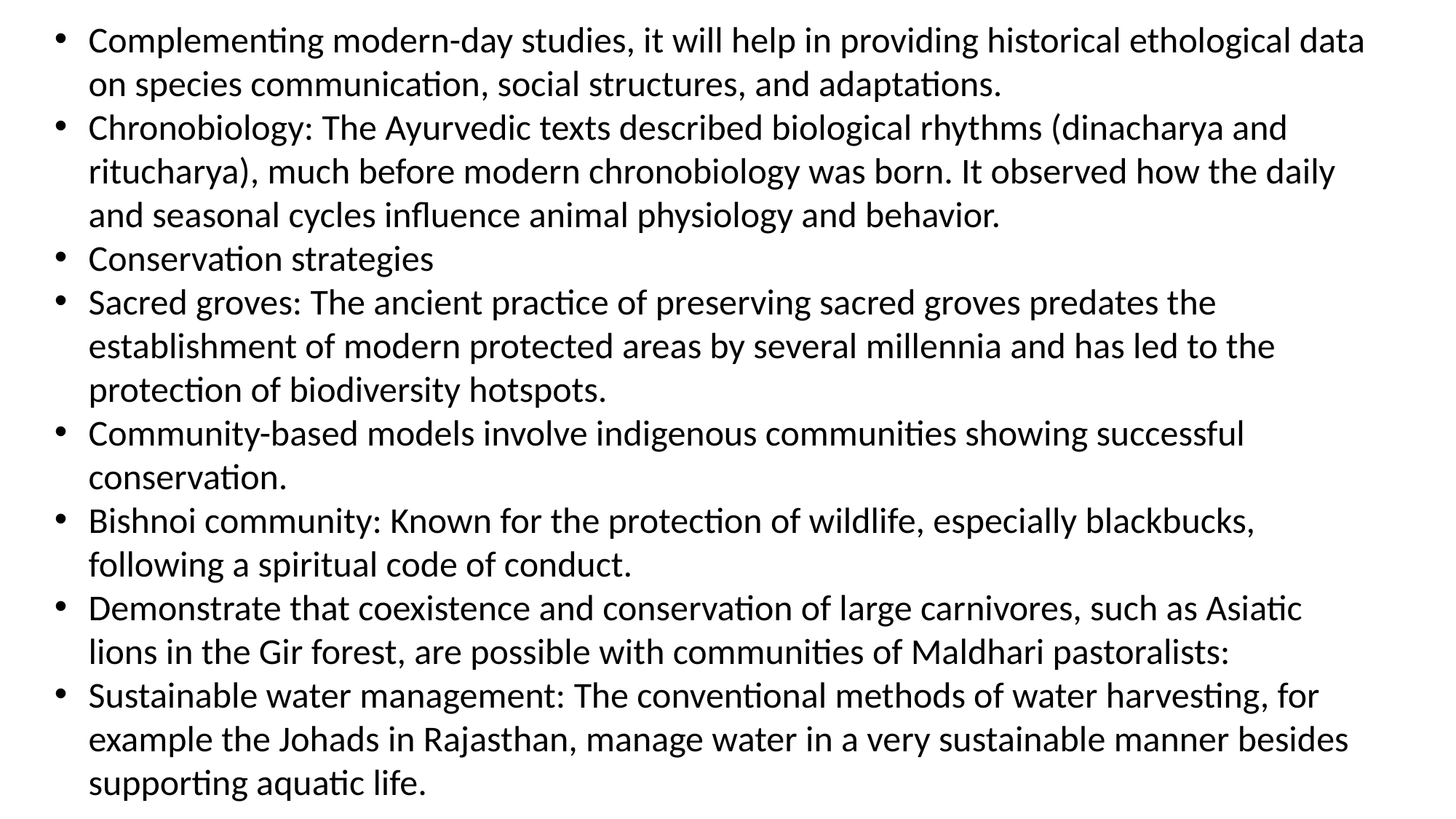

Complementing modern-day studies, it will help in providing historical ethological data on species communication, social structures, and adaptations.
Chronobiology: The Ayurvedic texts described biological rhythms (dinacharya and ritucharya), much before modern chronobiology was born. It observed how the daily and seasonal cycles influence animal physiology and behavior.
Conservation strategies
Sacred groves: The ancient practice of preserving sacred groves predates the establishment of modern protected areas by several millennia and has led to the protection of biodiversity hotspots.
Community-based models involve indigenous communities showing successful conservation.
Bishnoi community: Known for the protection of wildlife, especially blackbucks, following a spiritual code of conduct.
Demonstrate that coexistence and conservation of large carnivores, such as Asiatic lions in the Gir forest, are possible with communities of Maldhari pastoralists:
Sustainable water management: The conventional methods of water harvesting, for example the Johads in Rajasthan, manage water in a very sustainable manner besides supporting aquatic life.